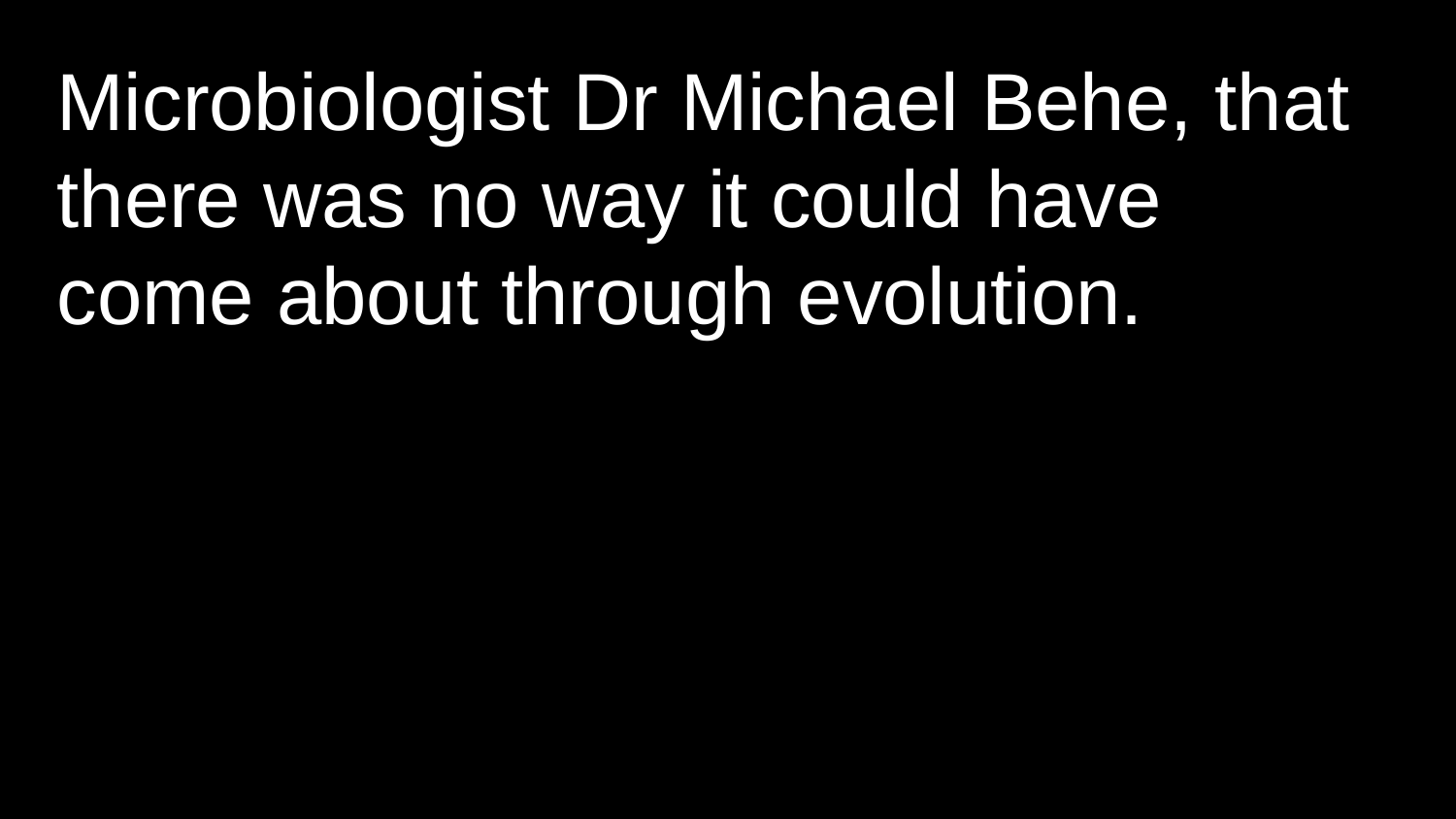

Microbiologist Dr Michael Behe, that there was no way it could have come about through evolution.